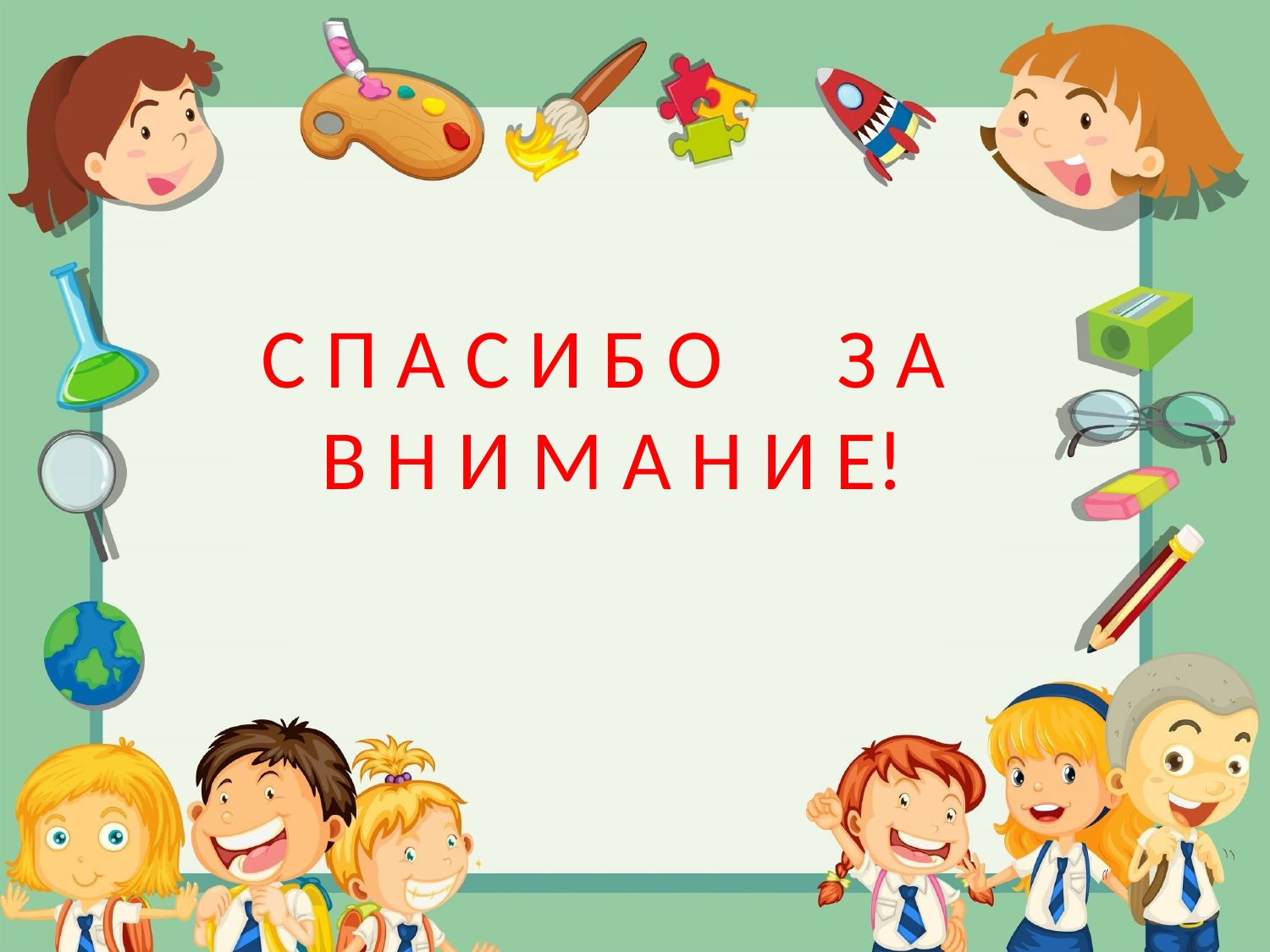

С П А С И Б О      З А
 В Н И М А Н И Е!